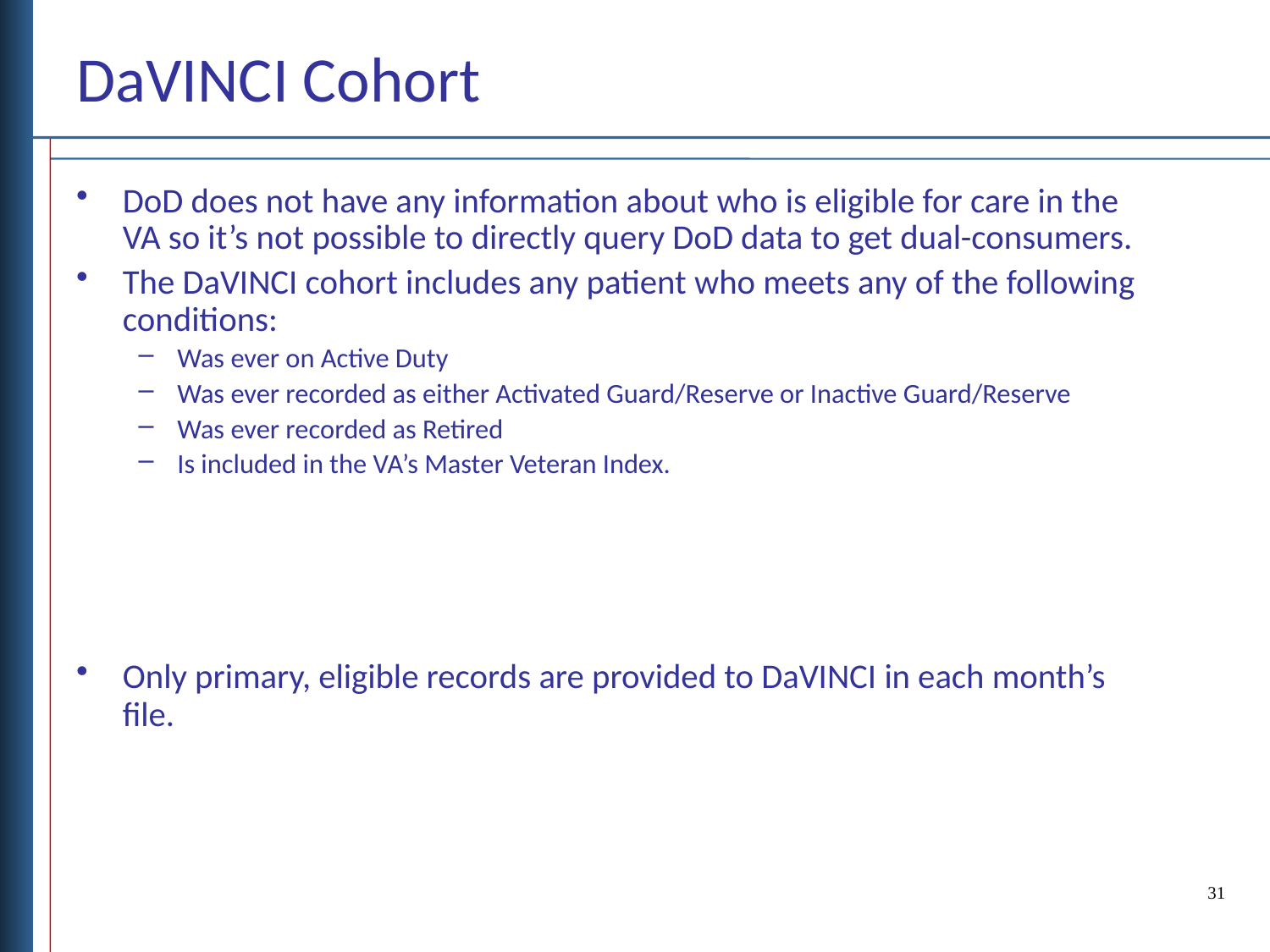

# DaVINCI Cohort
DoD does not have any information about who is eligible for care in the VA so it’s not possible to directly query DoD data to get dual-consumers.
The DaVINCI cohort includes any patient who meets any of the following conditions:
Was ever on Active Duty
Was ever recorded as either Activated Guard/Reserve or Inactive Guard/Reserve
Was ever recorded as Retired
Is included in the VA’s Master Veteran Index.

Only primary, eligible records are provided to DaVINCI in each month’s file.

31